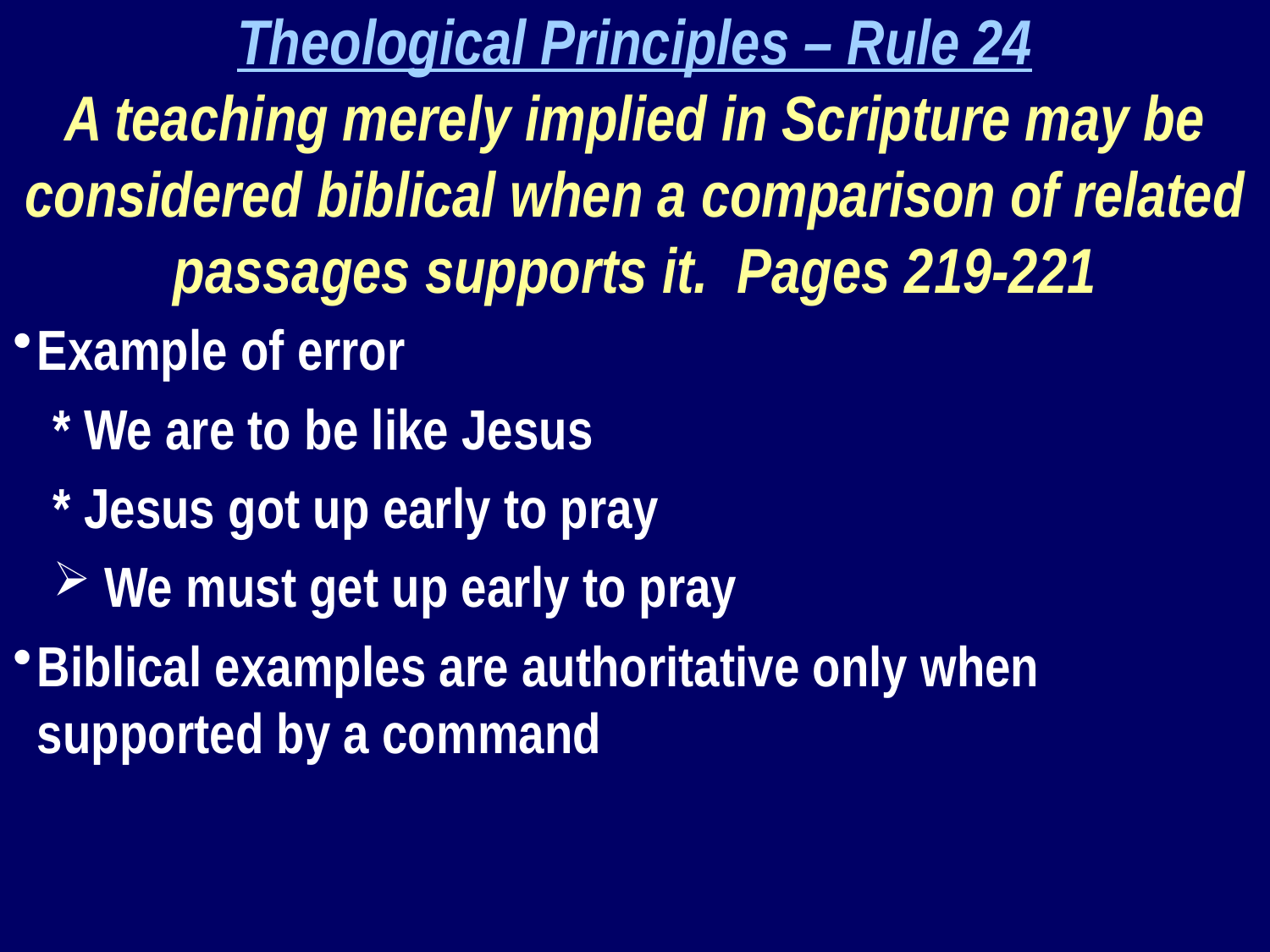

Theological Principles – Rule 24
A teaching merely implied in Scripture may be considered biblical when a comparison of related passages supports it.  Pages 219-221
Example of error
* We are to be like Jesus
* Jesus got up early to pray
 We must get up early to pray
Biblical examples are authoritative only when supported by a command